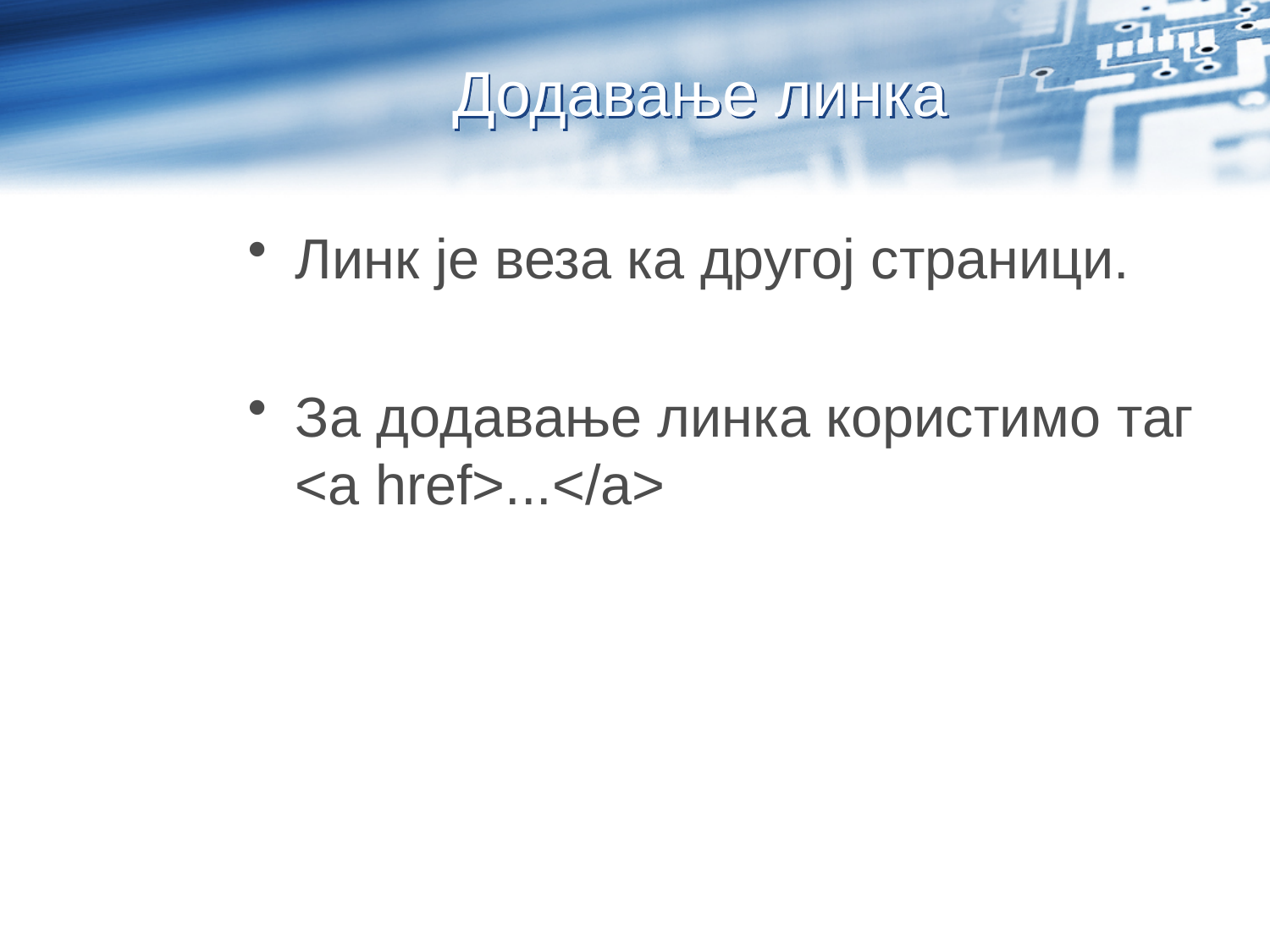

# Додавање линка
Линк је веза ка другој страници.

За додавање линка користимо таг <a href>...</a>